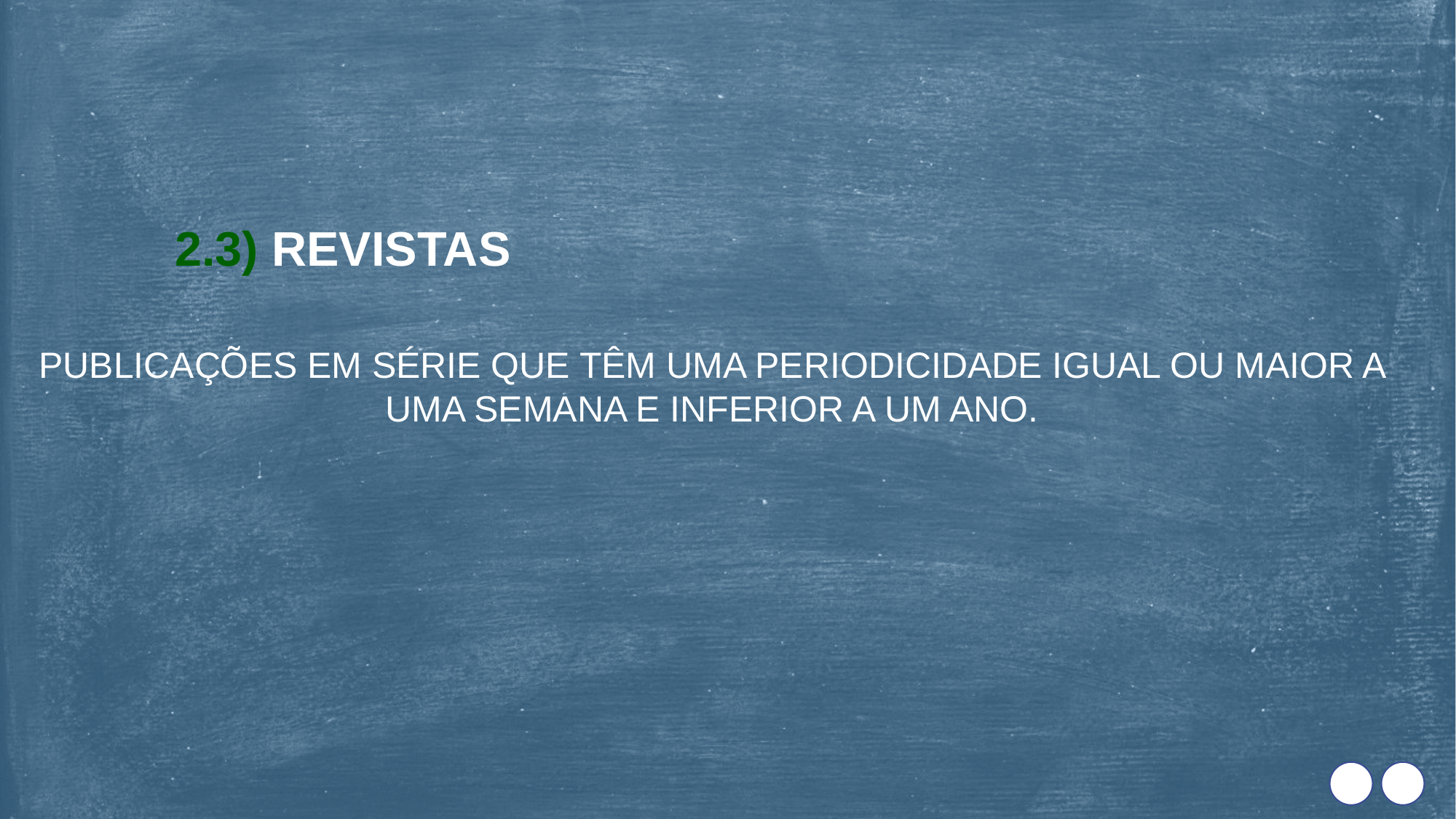

2.3) REVISTAS
PUBLICAÇÕES EM SÉRIE QUE TÊM UMA PERIODICIDADE IGUAL OU MAIOR A UMA SEMANA E INFERIOR A UM ANO.